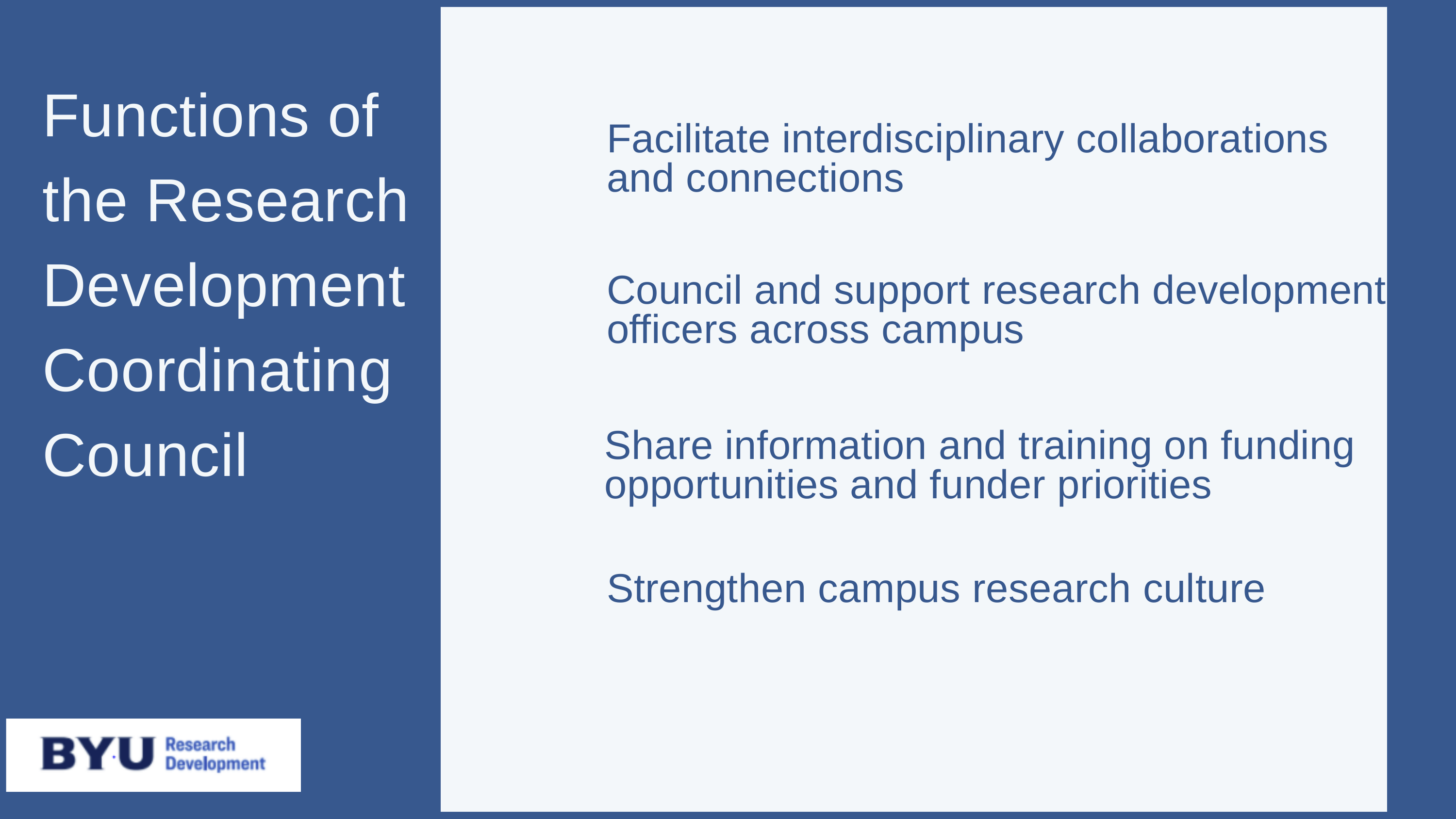

Functions of the Research Development Coordinating Council
Facilitate interdisciplinary collaborations and connections
Council and support research development officers across campus
Share information and training on funding opportunities and funder priorities
Strengthen campus research culture